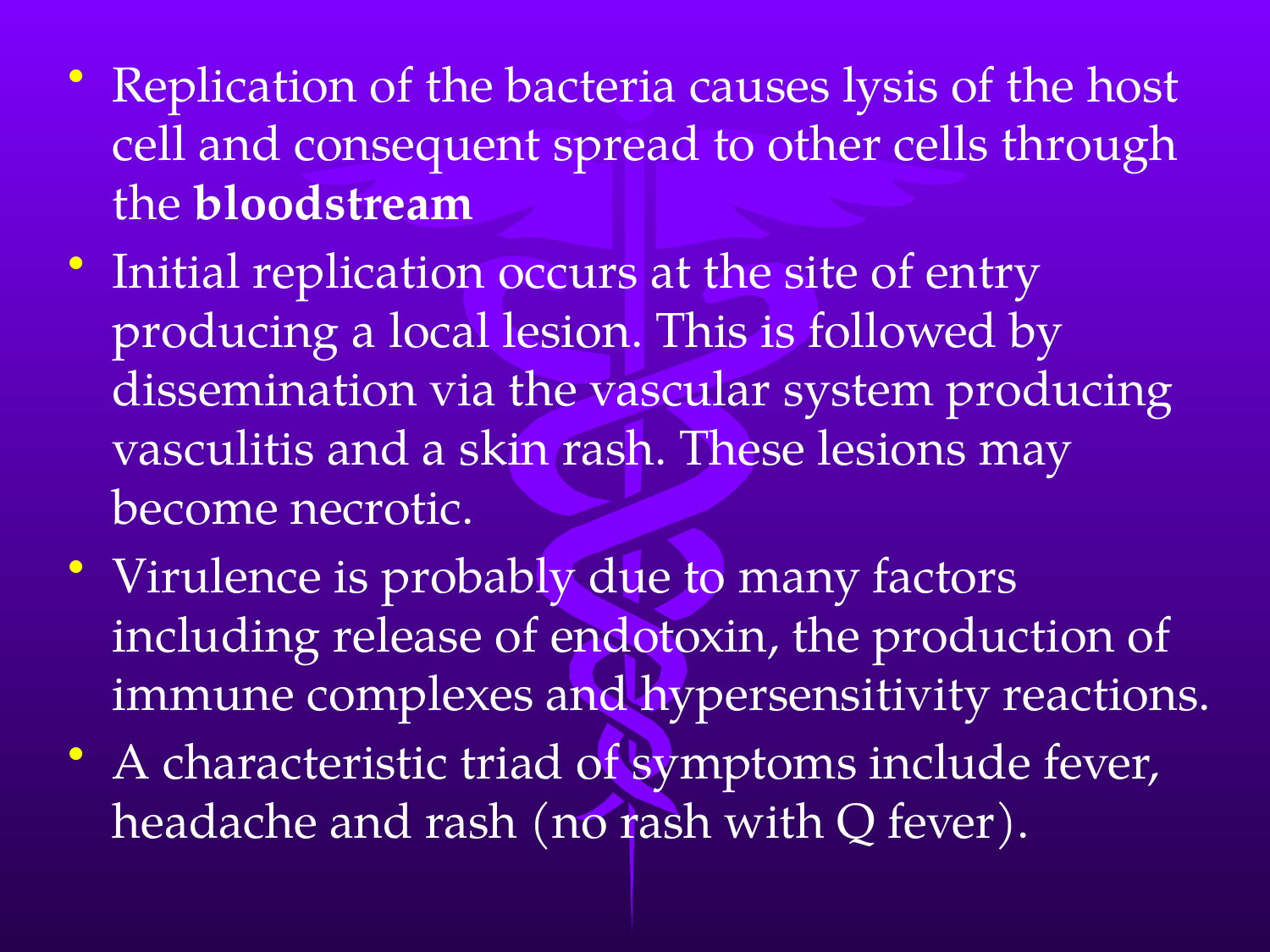

Replication of the bacteria causes lysis of the host cell and consequent spread to other cells through the bloodstream
Initial replication occurs at the site of entry producing a local lesion. This is followed by dissemination via the vascular system producing vasculitis and a skin rash. These lesions may become necrotic.
Virulence is probably due to many factors including release of endotoxin, the production of immune complexes and hypersensitivity reactions.
A characteristic triad of symptoms include fever, headache and rash (no rash with Q fever).